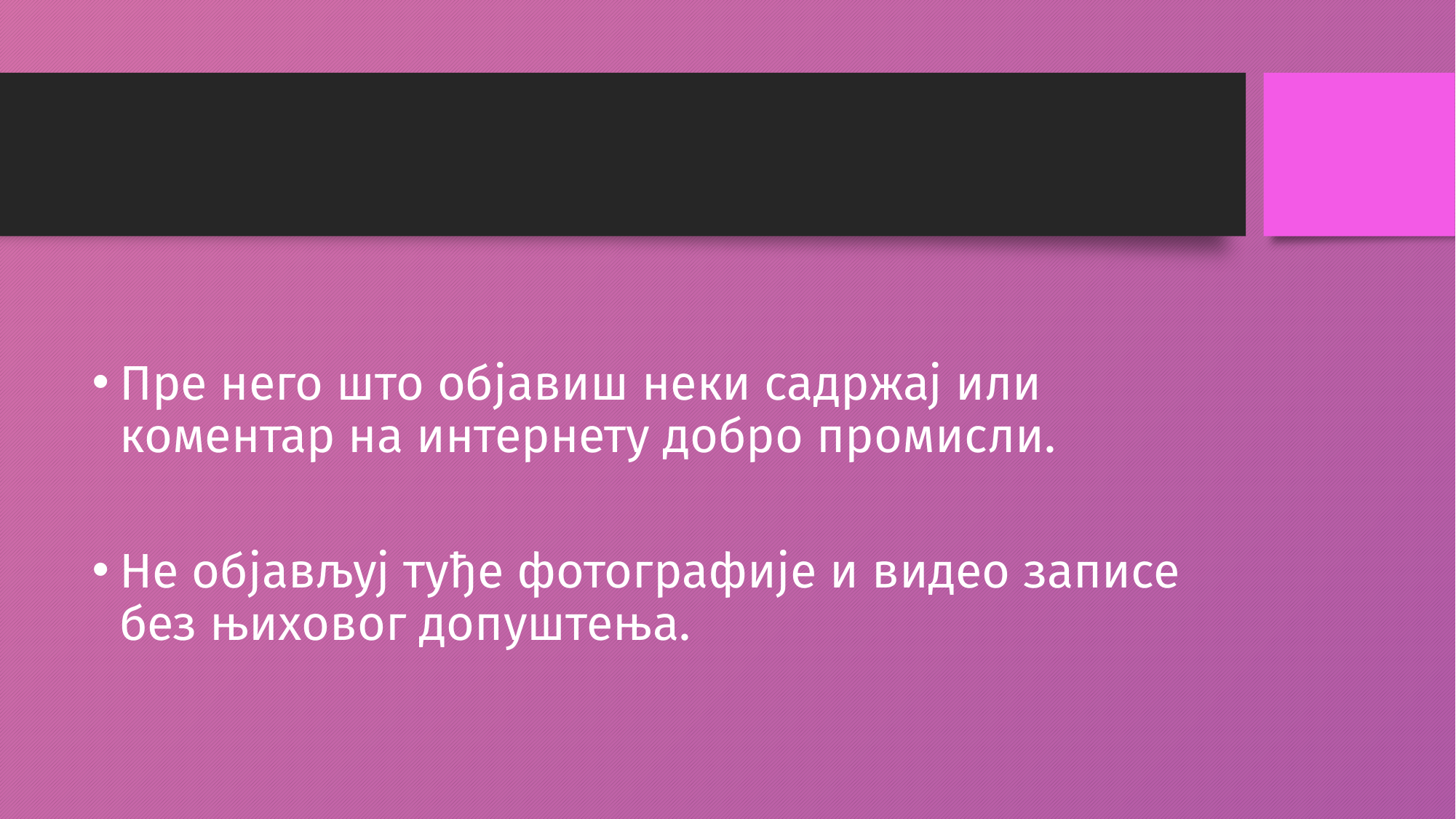

Пре него што објавиш неки садржај или коментар на интернету добро промисли.​

Не објављуј туђе фотографије и видео записе без њиховог допуштења.